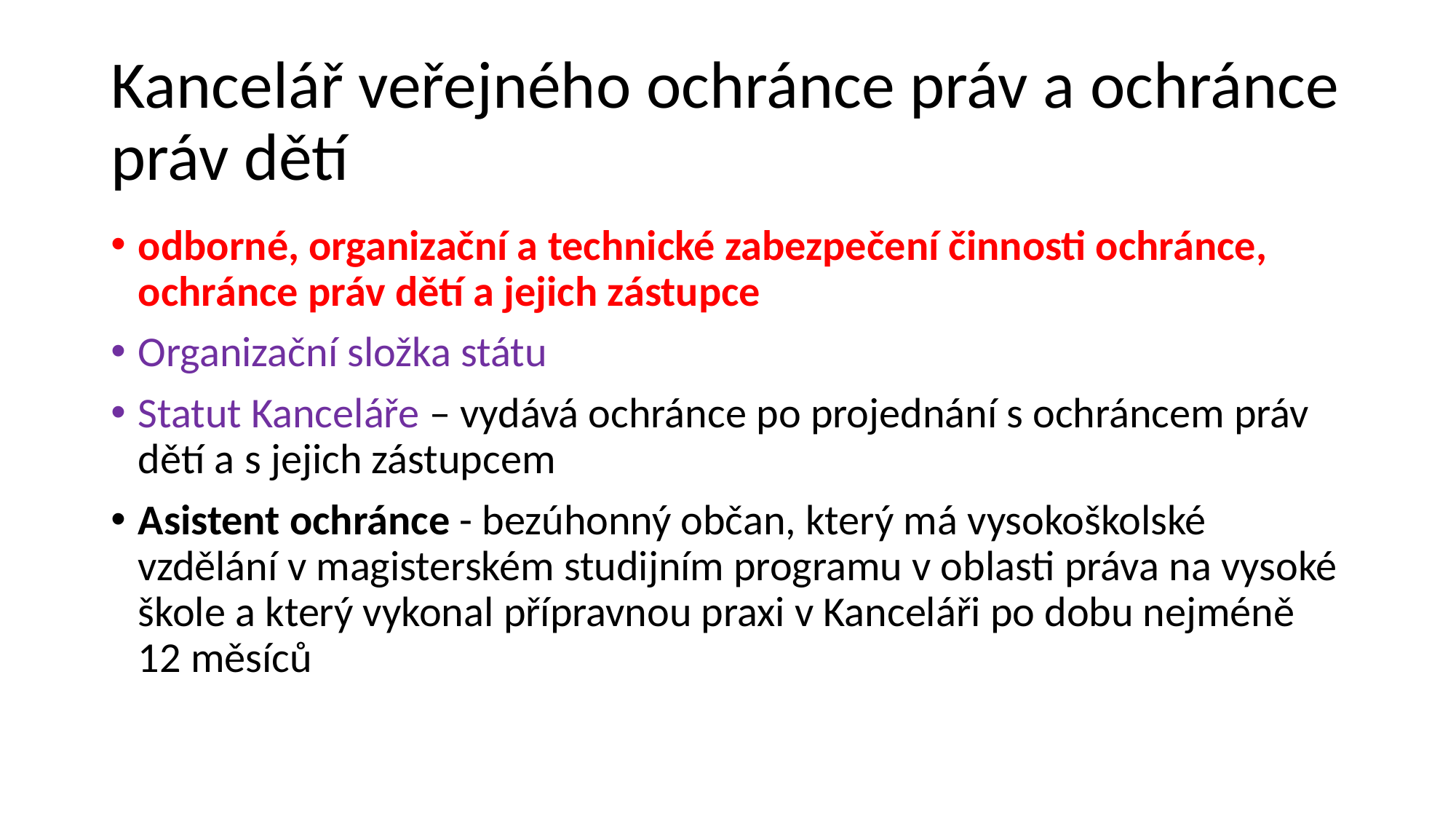

# Kancelář veřejného ochránce práv a ochránce práv dětí
odborné, organizační a technické zabezpečení činnosti ochránce, ochránce práv dětí a jejich zástupce
Organizační složka státu
Statut Kanceláře – vydává ochránce po projednání s ochráncem práv dětí a s jejich zástupcem
Asistent ochránce - bezúhonný občan, který má vysokoškolské vzdělání v magisterském studijním programu v oblasti práva na vysoké škole a který vykonal přípravnou praxi v Kanceláři po dobu nejméně 12 měsíců